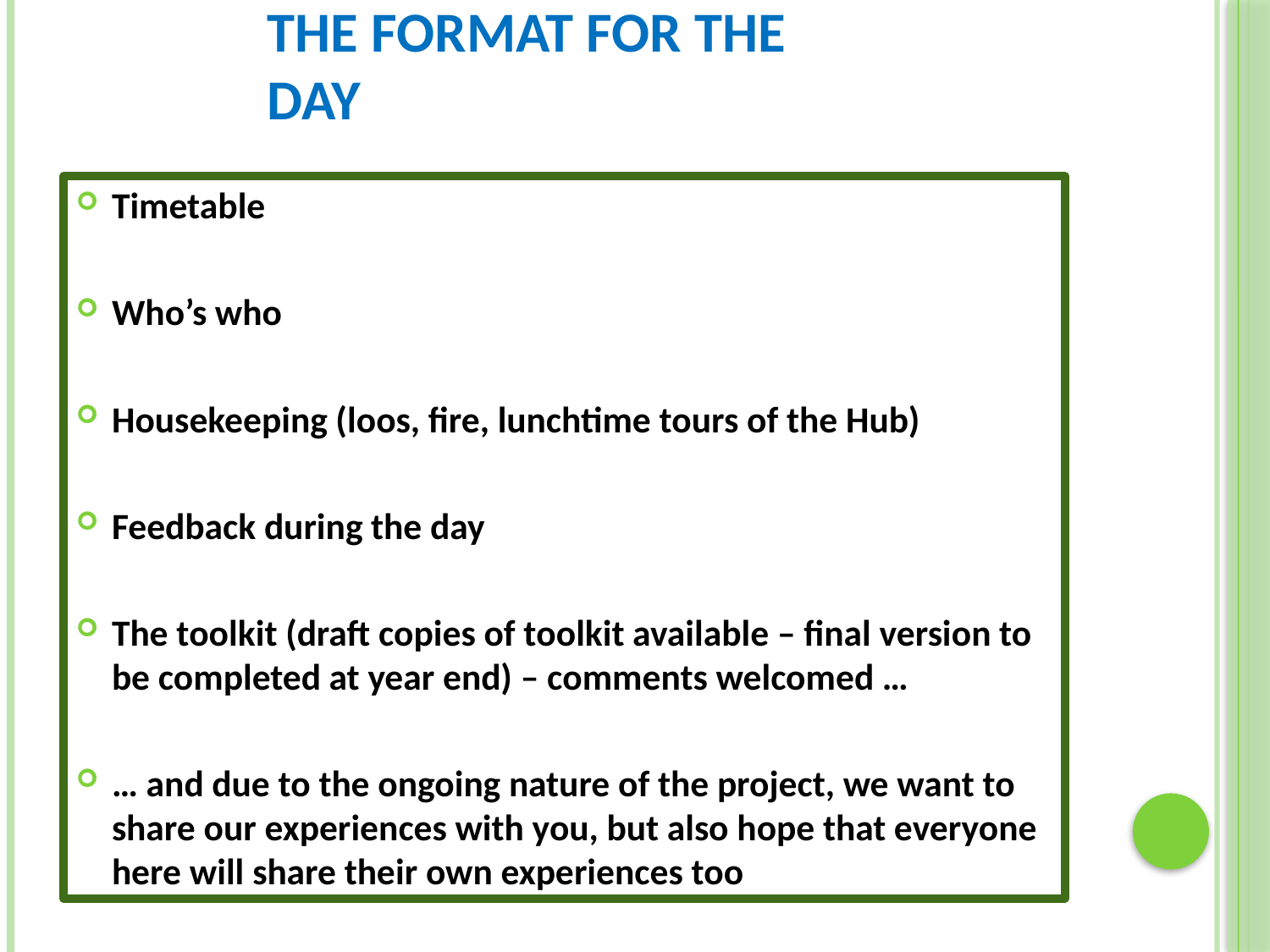

# The format for the day
Timetable

Who’s who

Housekeeping (loos, fire, lunchtime tours of the Hub)

Feedback during the day

The toolkit (draft copies of toolkit available – final version to be completed at year end) – comments welcomed …

… and due to the ongoing nature of the project, we want to share our experiences with you, but also hope that everyone here will share their own experiences too